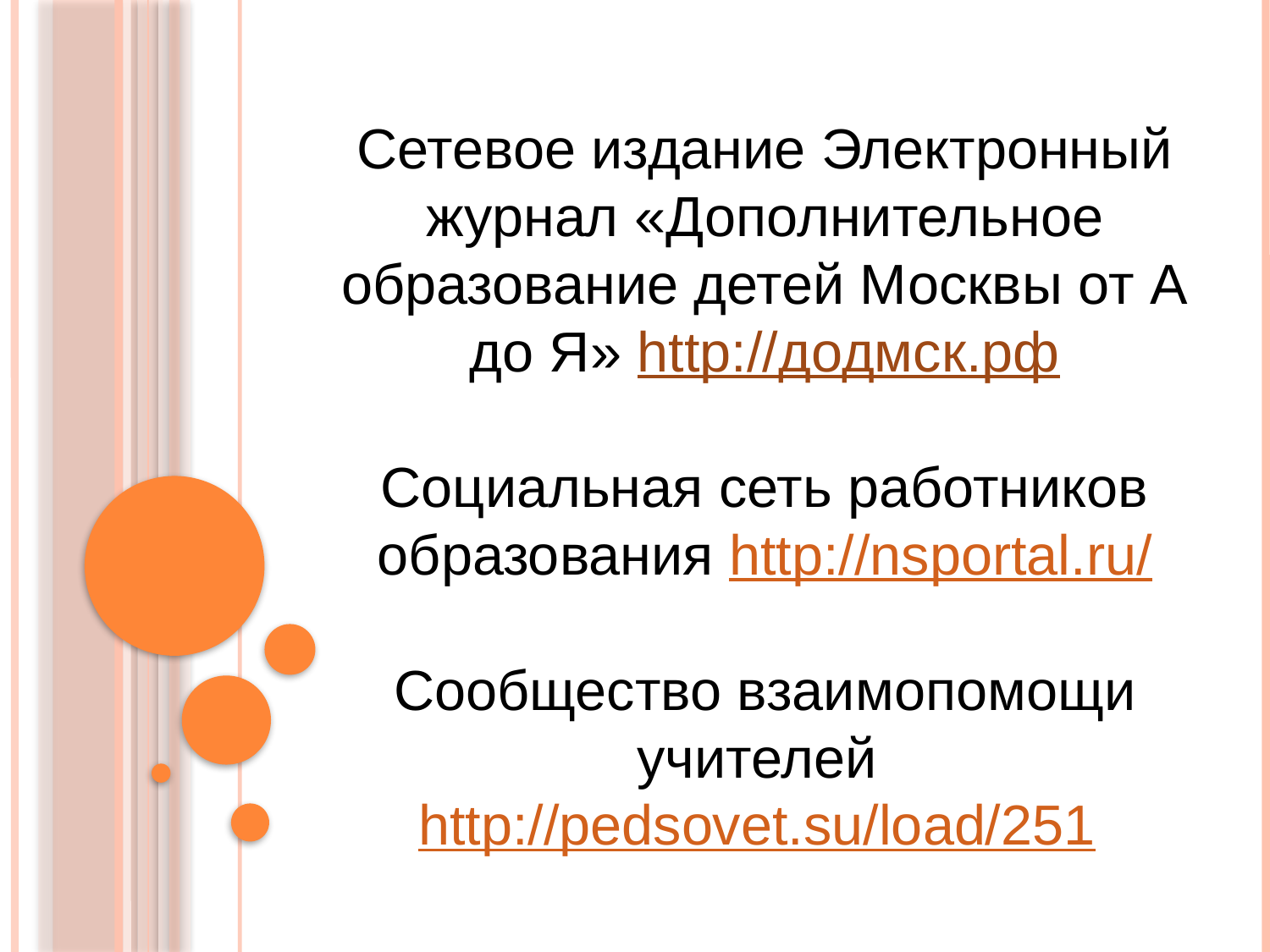

Сетевое издание Электронный журнал «Дополнительное образование детей Москвы от А до Я» http://додмск.рф

Социальная сеть работников образования http://nsportal.ru/

Сообщество взаимопомощи учителей http://pedsovet.su/load/251